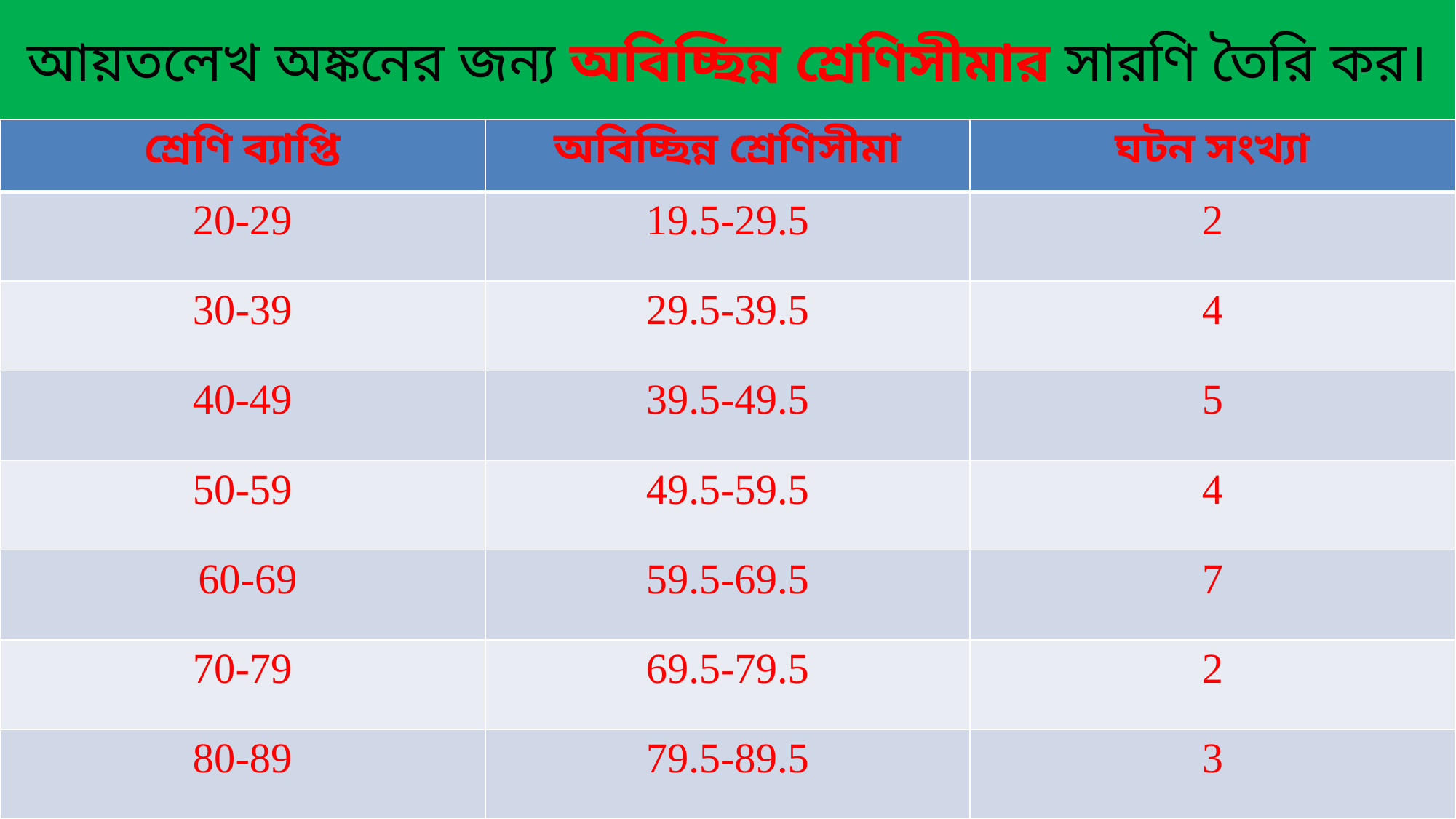

# আয়তলেখ অঙ্কনের জন্য অবিচ্ছিন্ন শ্রেণিসীমার সারণি তৈরি কর।
| শ্রেণি ব্যাপ্তি | অবিচ্ছিন্ন শ্রেণিসীমা | ঘটন সংখ্যা |
| --- | --- | --- |
| 20-29 | 19.5-29.5 | 2 |
| 30-39 | 29.5-39.5 | 4 |
| 40-49 | 39.5-49.5 | 5 |
| 50-59 | 49.5-59.5 | 4 |
| 60-69 | 59.5-69.5 | 7 |
| 70-79 | 69.5-79.5 | 2 |
| 80-89 | 79.5-89.5 | 3 |